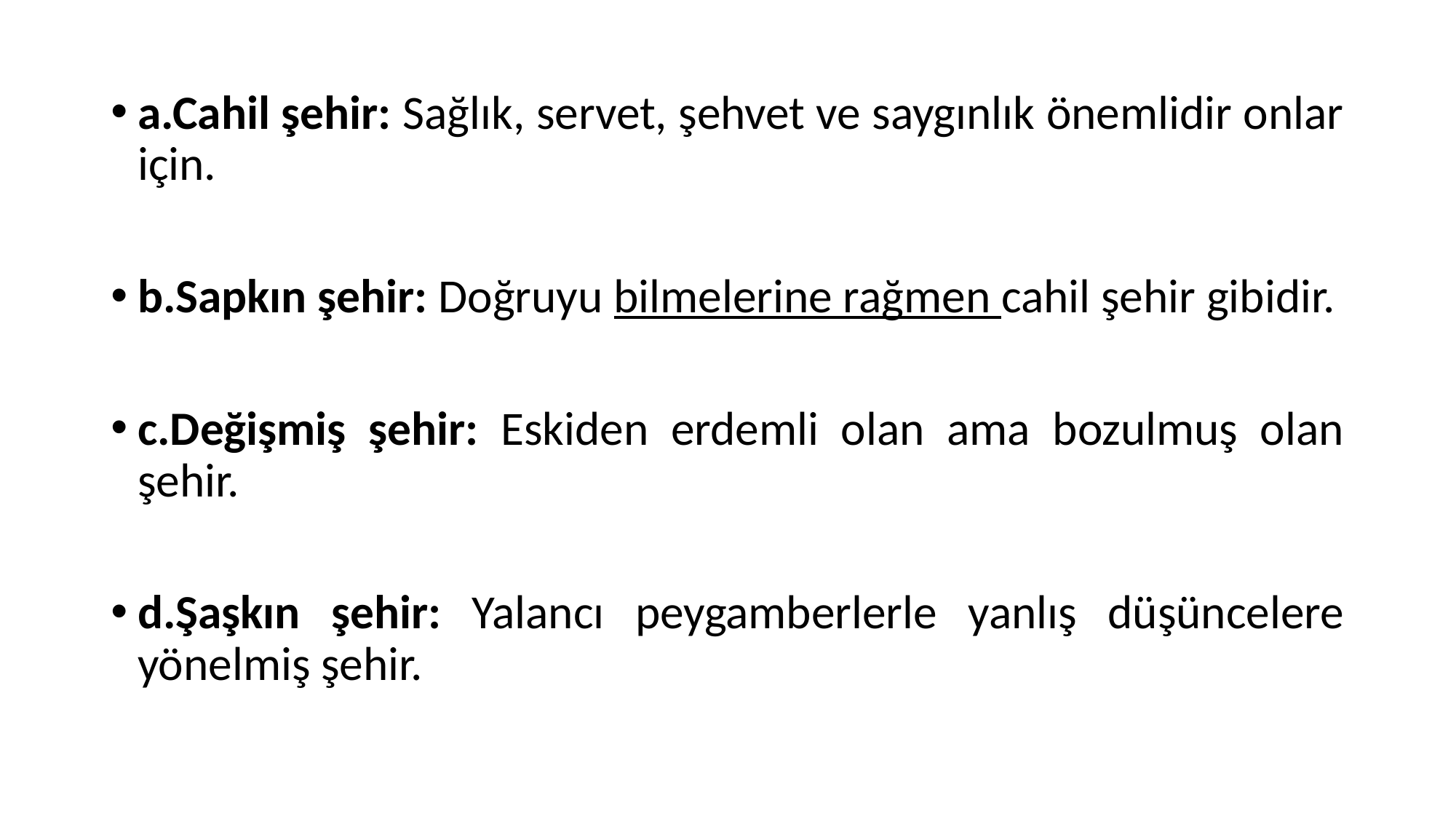

a.Cahil şehir: Sağlık, servet, şehvet ve saygınlık önemlidir onlar için.

b.Sapkın şehir: Doğruyu bilmelerine rağmen cahil şehir gibidir.

c.Değişmiş şehir: Eskiden erdemli olan ama bozulmuş olan şehir.

d.Şaşkın şehir: Yalancı peygamberlerle yanlış düşüncelere yönelmiş şehir.